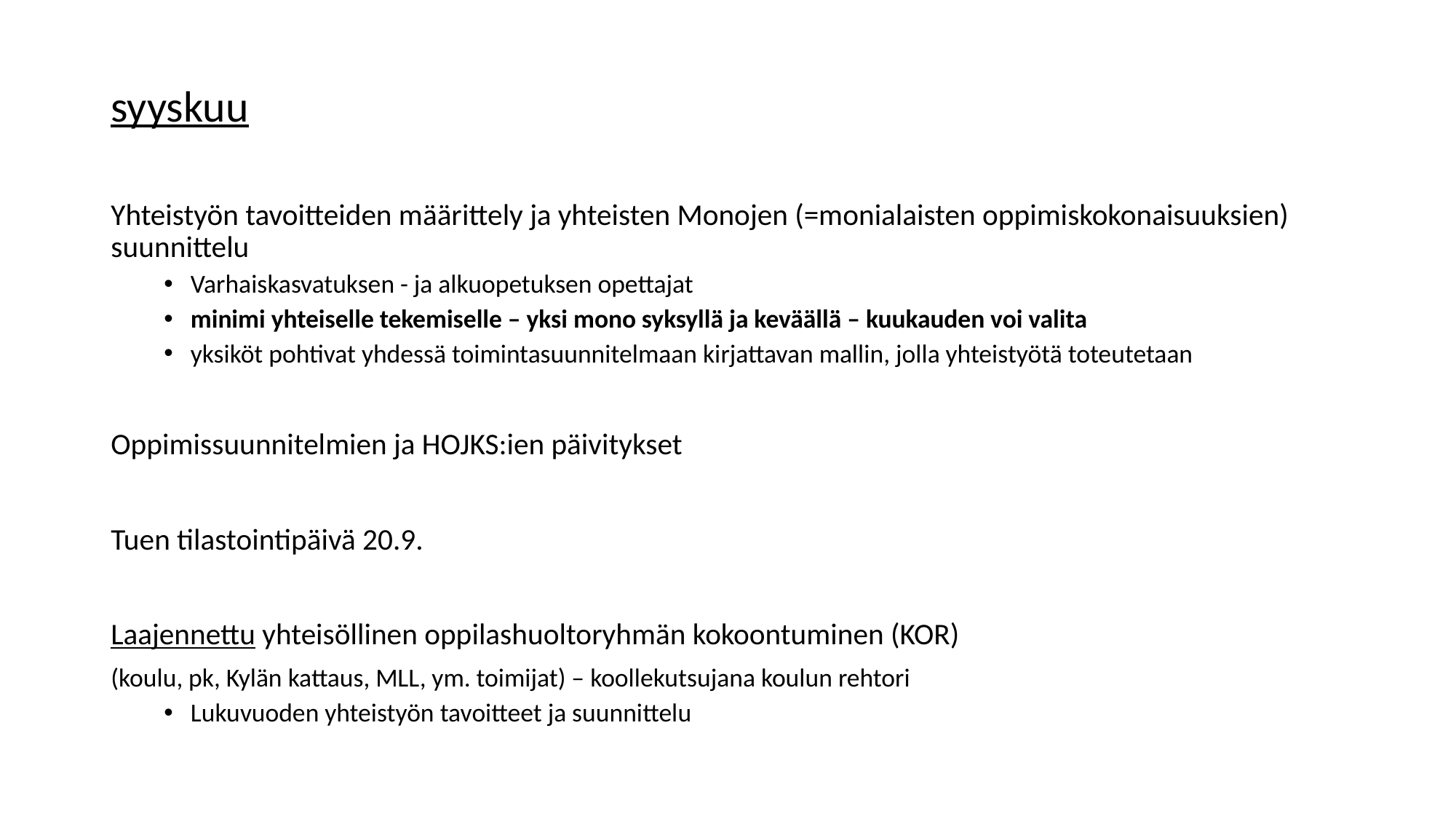

syyskuu

Yhteistyön tavoitteiden määrittely ja yhteisten Monojen (=monialaisten oppimiskokonaisuuksien) suunnittelu
Varhaiskasvatuksen - ja alkuopetuksen opettajat
minimi yhteiselle tekemiselle – yksi mono syksyllä ja keväällä – kuukauden voi valita
yksiköt pohtivat yhdessä toimintasuunnitelmaan kirjattavan mallin, jolla yhteistyötä toteutetaan

Oppimissuunnitelmien ja HOJKS:ien päivitykset

Tuen tilastointipäivä 20.9.

Laajennettu yhteisöllinen oppilashuoltoryhmän kokoontuminen (KOR)
(koulu, pk, Kylän kattaus, MLL, ym. toimijat) – koollekutsujana koulun rehtori
Lukuvuoden yhteistyön tavoitteet ja suunnittelu